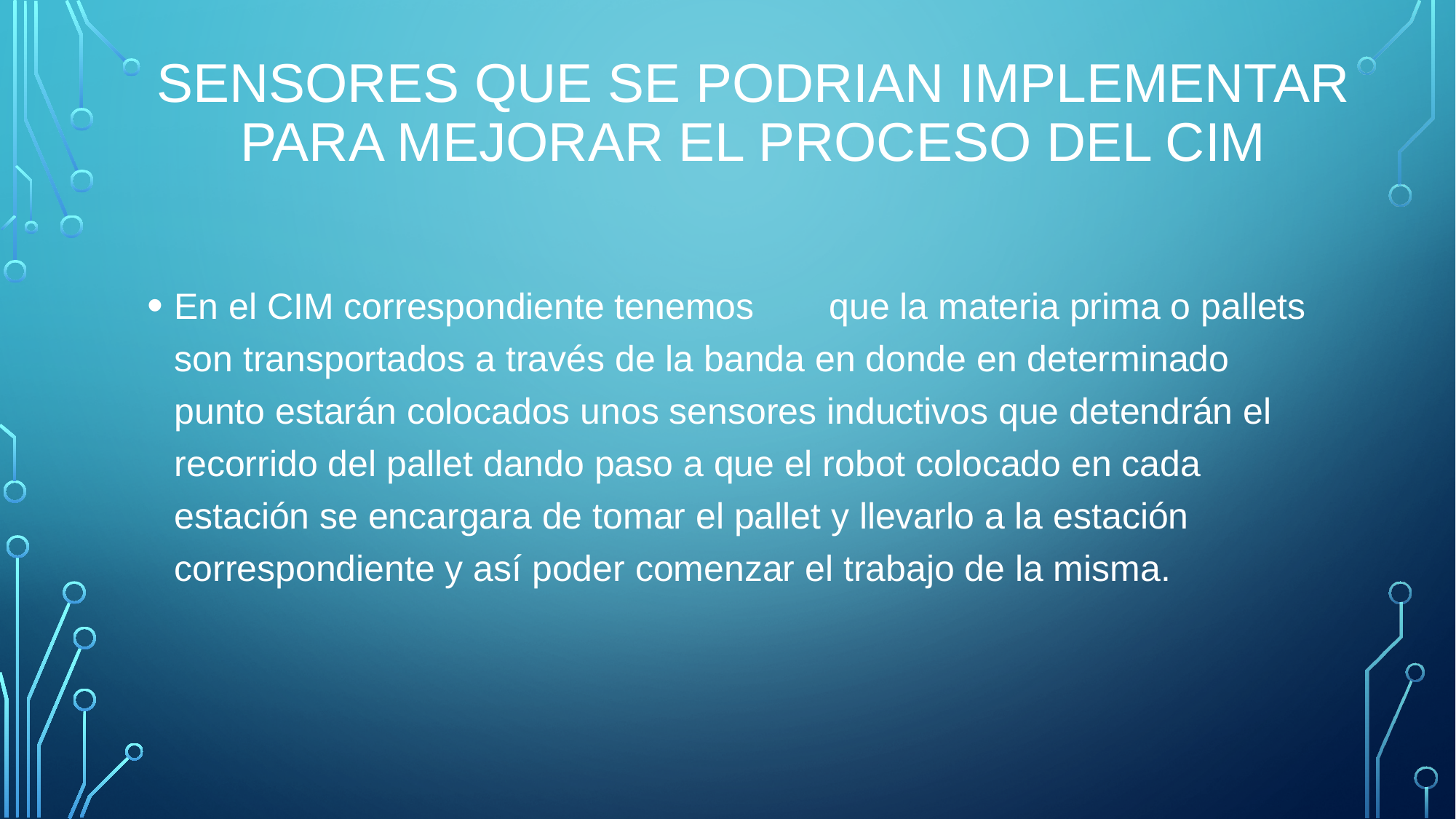

# SENSORES QUE SE PODRIAN IMPLEMENTAR PARA MEJORAR EL PROCESO DEL CIM
En el CIM correspondiente tenemos 	que la materia prima o pallets son transportados a través de la banda en donde en determinado punto estarán colocados unos sensores inductivos que detendrán el recorrido del pallet dando paso a que el robot colocado en cada estación se encargara de tomar el pallet y llevarlo a la estación correspondiente y así poder comenzar el trabajo de la misma.